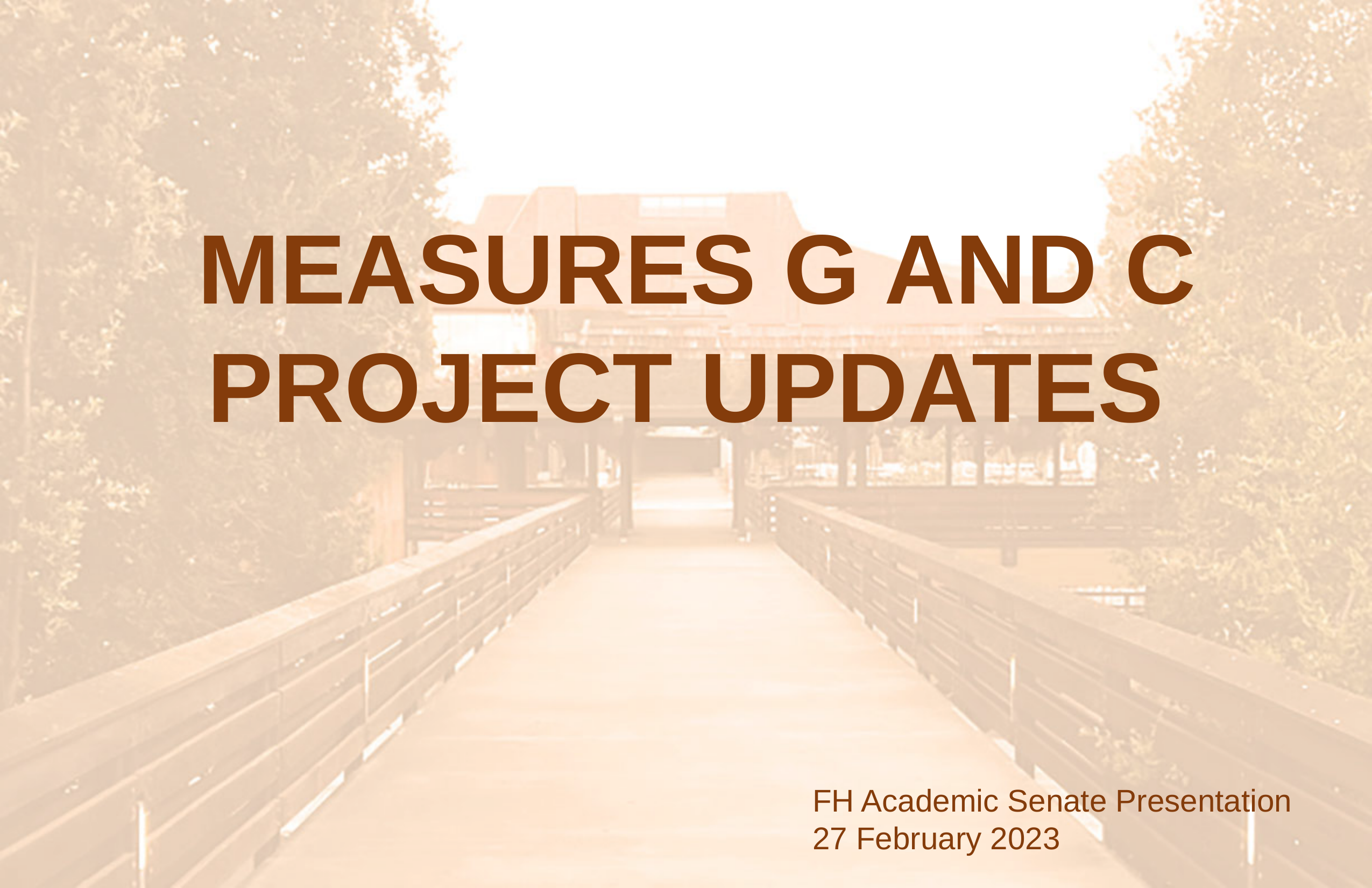

MEASURES G AND C
PROJECT UPDATES
FH Academic Senate Presentation
27 February 2023